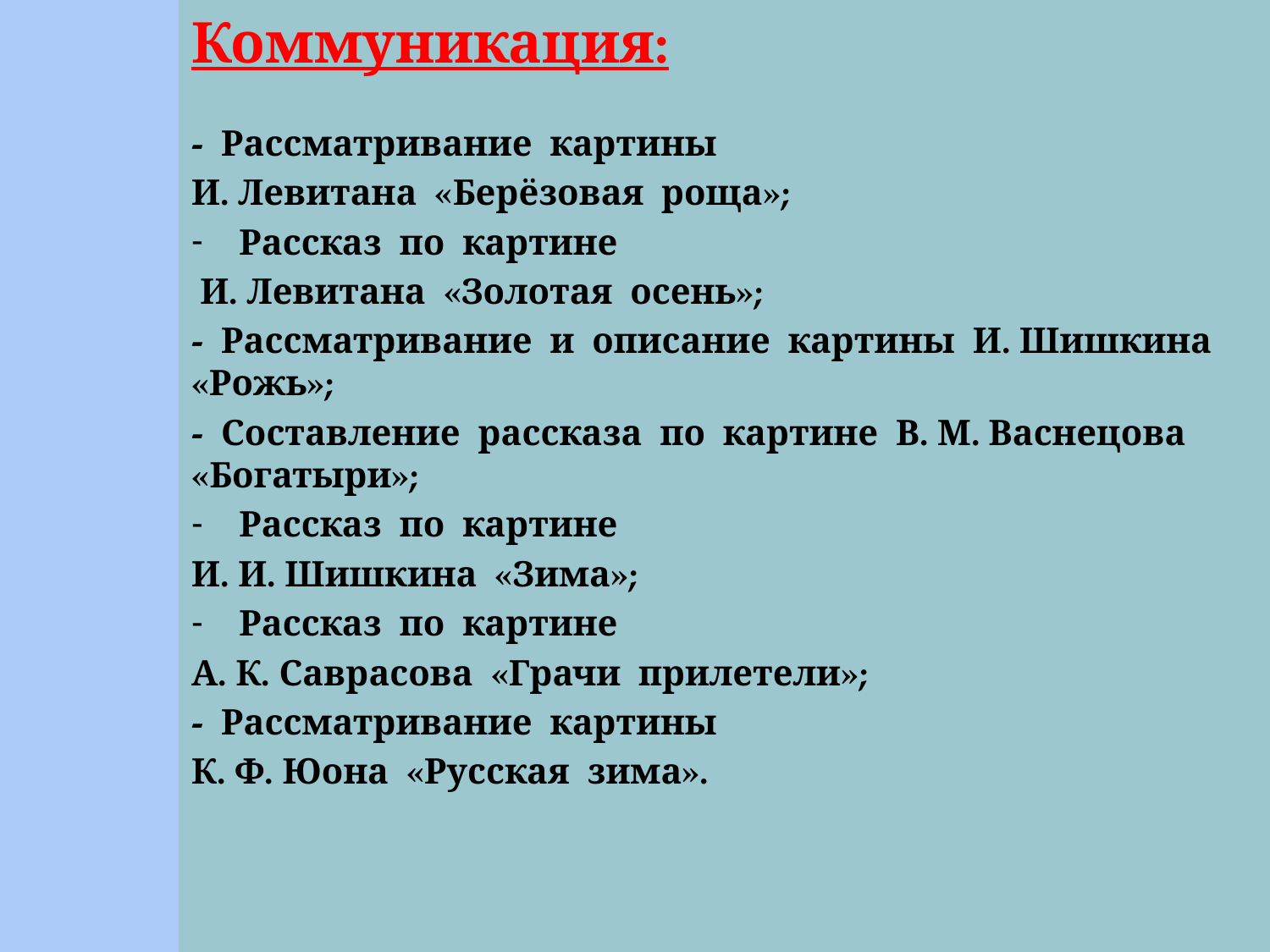

Коммуникация:

-  Рассматривание  картины
И. Левитана  «Берёзовая  роща»;
Рассказ  по  картине
 И. Левитана  «Золотая  осень»;
-  Рассматривание  и  описание  картины  И. Шишкина  «Рожь»;
-  Составление  рассказа  по  картине  В. М. Васнецова  «Богатыри»;
Рассказ  по  картине
И. И. Шишкина  «Зима»;
Рассказ  по  картине
А. К. Саврасова  «Грачи  прилетели»;
-  Рассматривание  картины
К. Ф. Юона  «Русская  зима».

#